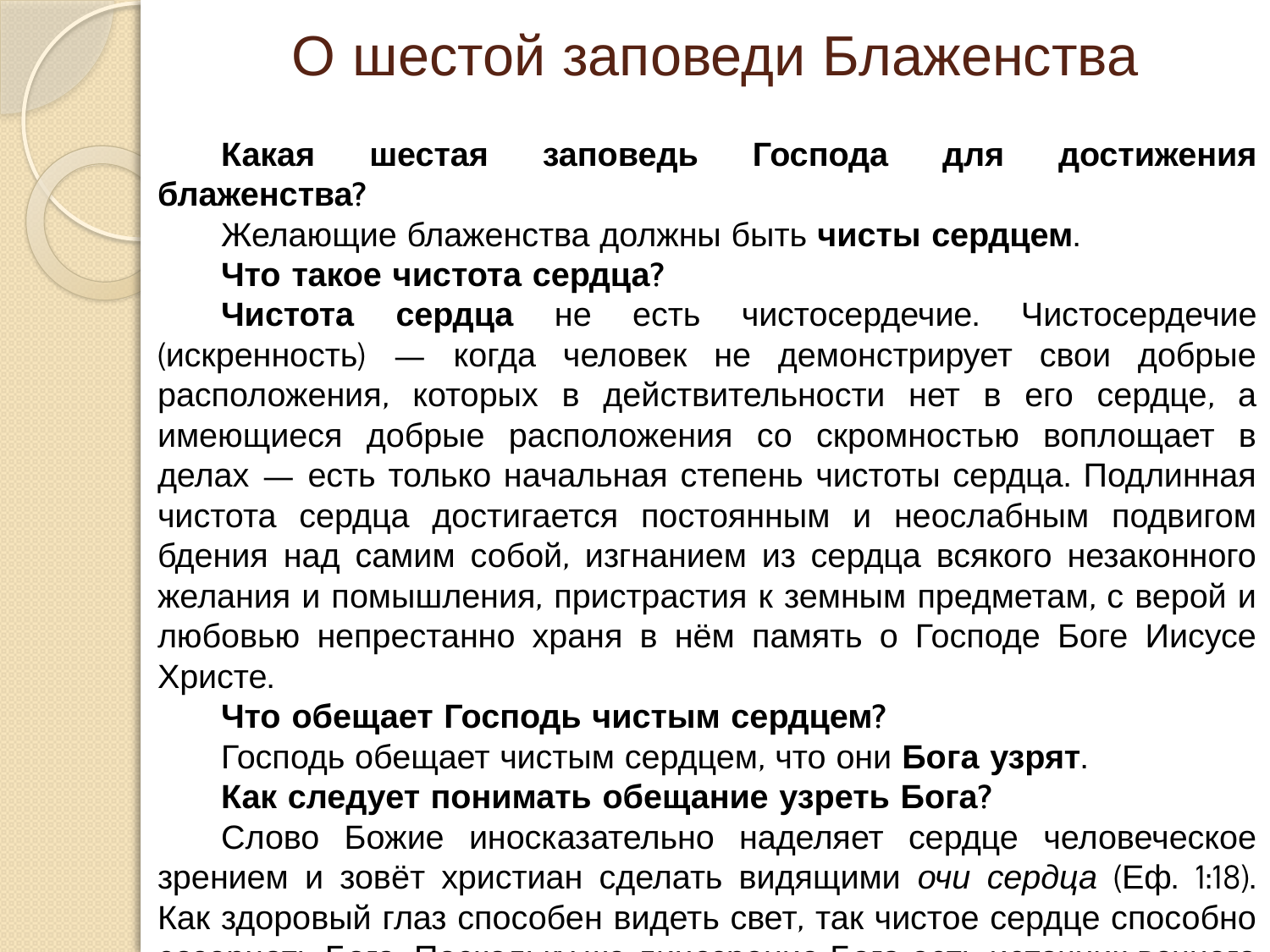

# О шестой заповеди Блаженства
Какая шестая заповедь Господа для достижения блаженства?
Желающие блаженства должны быть чисты сердцем.
Что такое чистота сердца?
Чистота сердца не есть чистосердечие. Чистосердечие (искренность) — когда человек не демонстрирует свои добрые расположения, которых в действительности нет в его сердце, а имеющиеся добрые расположения со скромностью воплощает в делах — есть только начальная степень чистоты сердца. Подлинная чистота сердца достигается постоянным и неослабным подвигом бдения над самим собой, изгнанием из сердца всякого незаконного желания и помышления, пристрастия к земным предметам, с верой и любовью непрестанно храня в нём память о Господе Боге Иисусе Христе.
Что обещает Господь чистым сердцем?
Господь обещает чистым сердцем, что они Бога узрят.
Как следует понимать обещание узреть Бога?
Слово Божие иносказательно наделяет сердце человеческое зрением и зовёт христиан сделать видящими очи сердца (Еф. 1:18). Как здоровый глаз способен видеть свет, так чистое сердце способно созерцать Бога. Поскольку же лицезрение Бога есть источник вечного блаженства, то обещание видеть Его есть обещание высокой степени вечного блаженства.